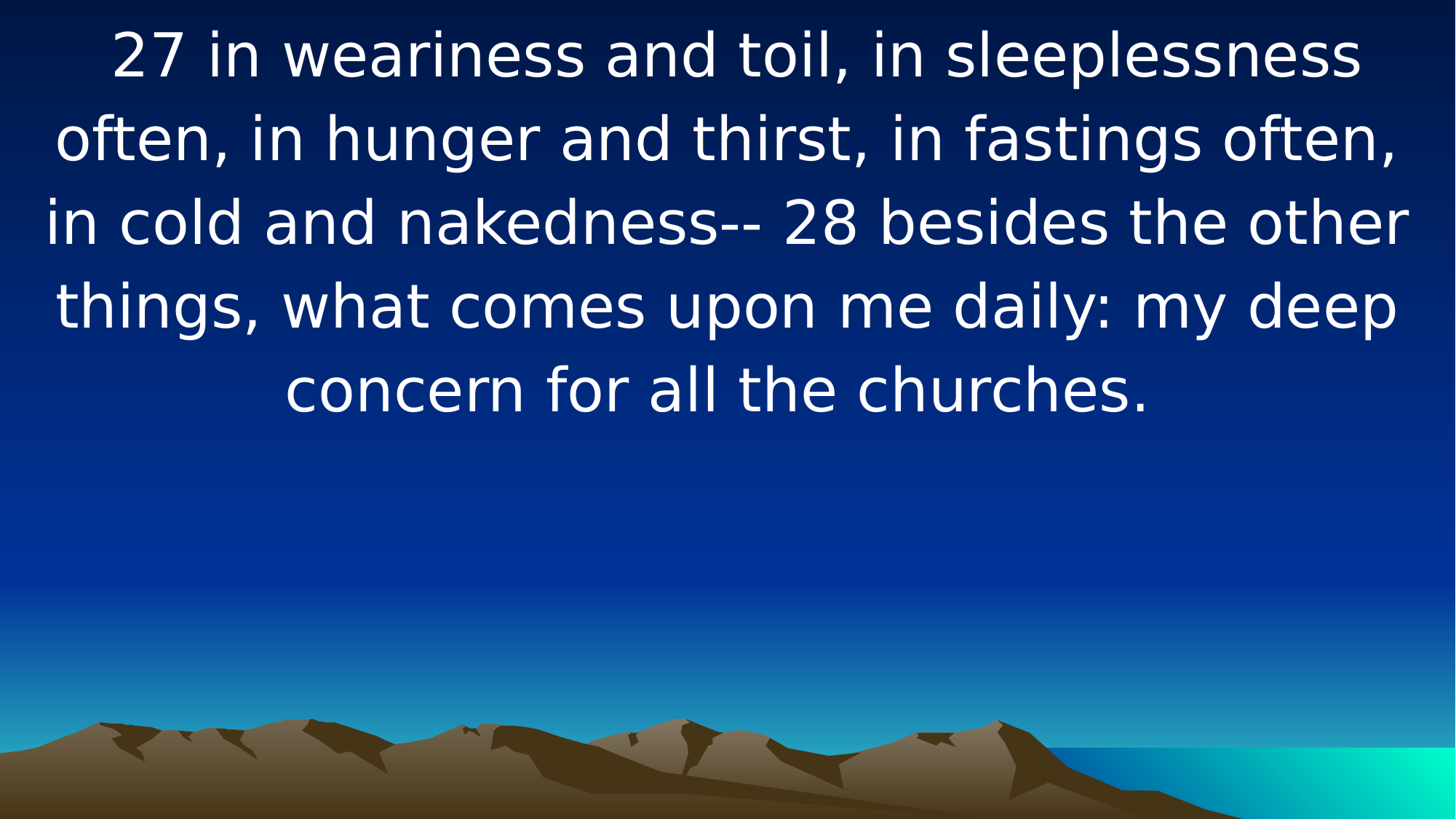

27 in weariness and toil, in sleeplessness often, in hunger and thirst, in fastings often, in cold and nakedness-- 28 besides the other things, what comes upon me daily: my deep concern for all the churches.